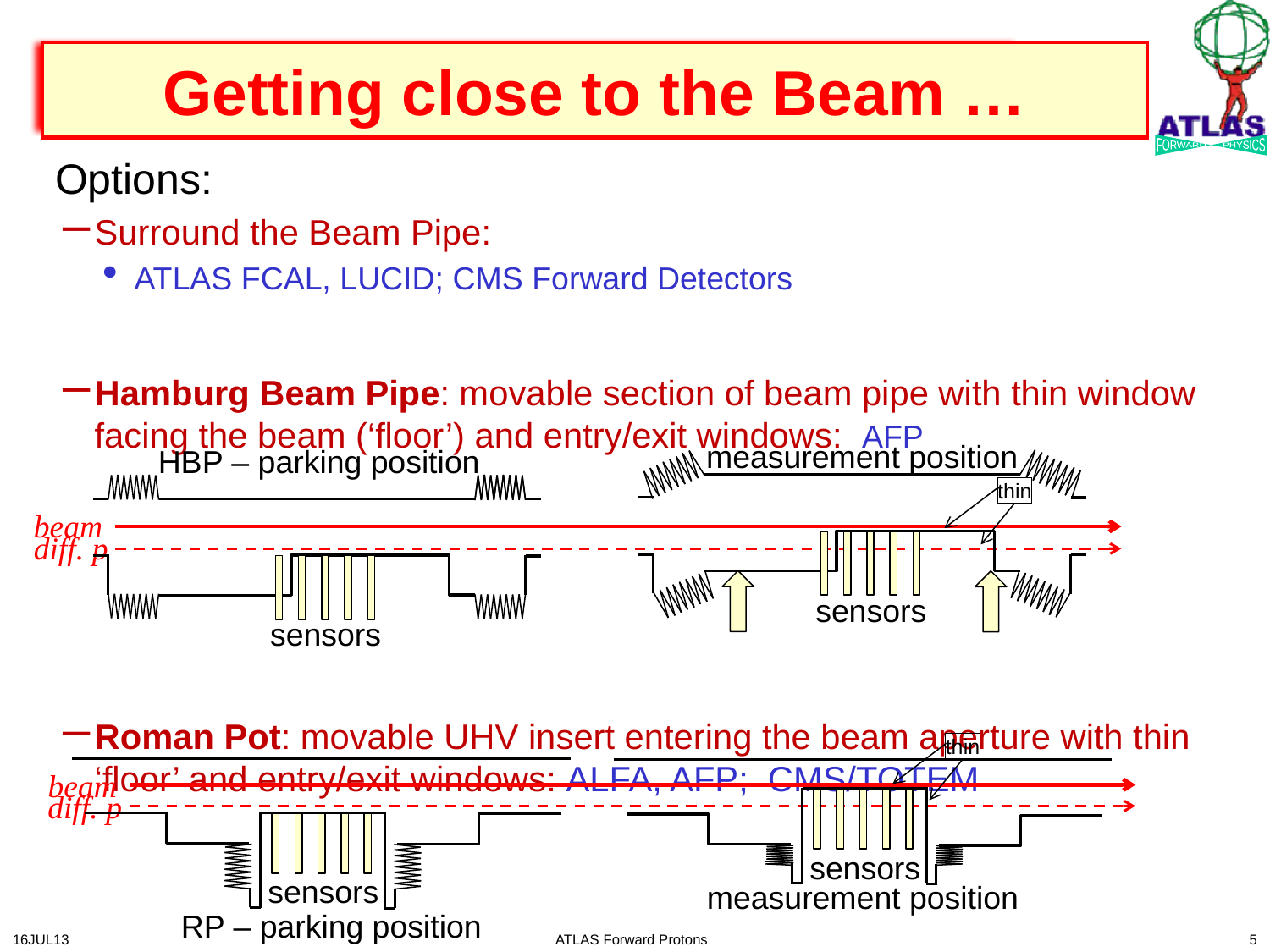

# Getting close to the Beam …
Options:
Surround the Beam Pipe:
ATLAS FCAL, LUCID; CMS Forward Detectors

Hamburg Beam Pipe: movable section of beam pipe with thin window facing the beam (‘floor’) and entry/exit windows:  AFP

Roman Pot: movable UHV insert entering the beam aperture with thin ‘floor’ and entry/exit windows: ALFA, AFP;  CMS/TOTEM
measurement position
HBP – parking position

sensors
thin

sensors
beam
diff. p
thin

sensors
measurement position
beam
diff. p

sensors
RP – parking position
5
16JUL13